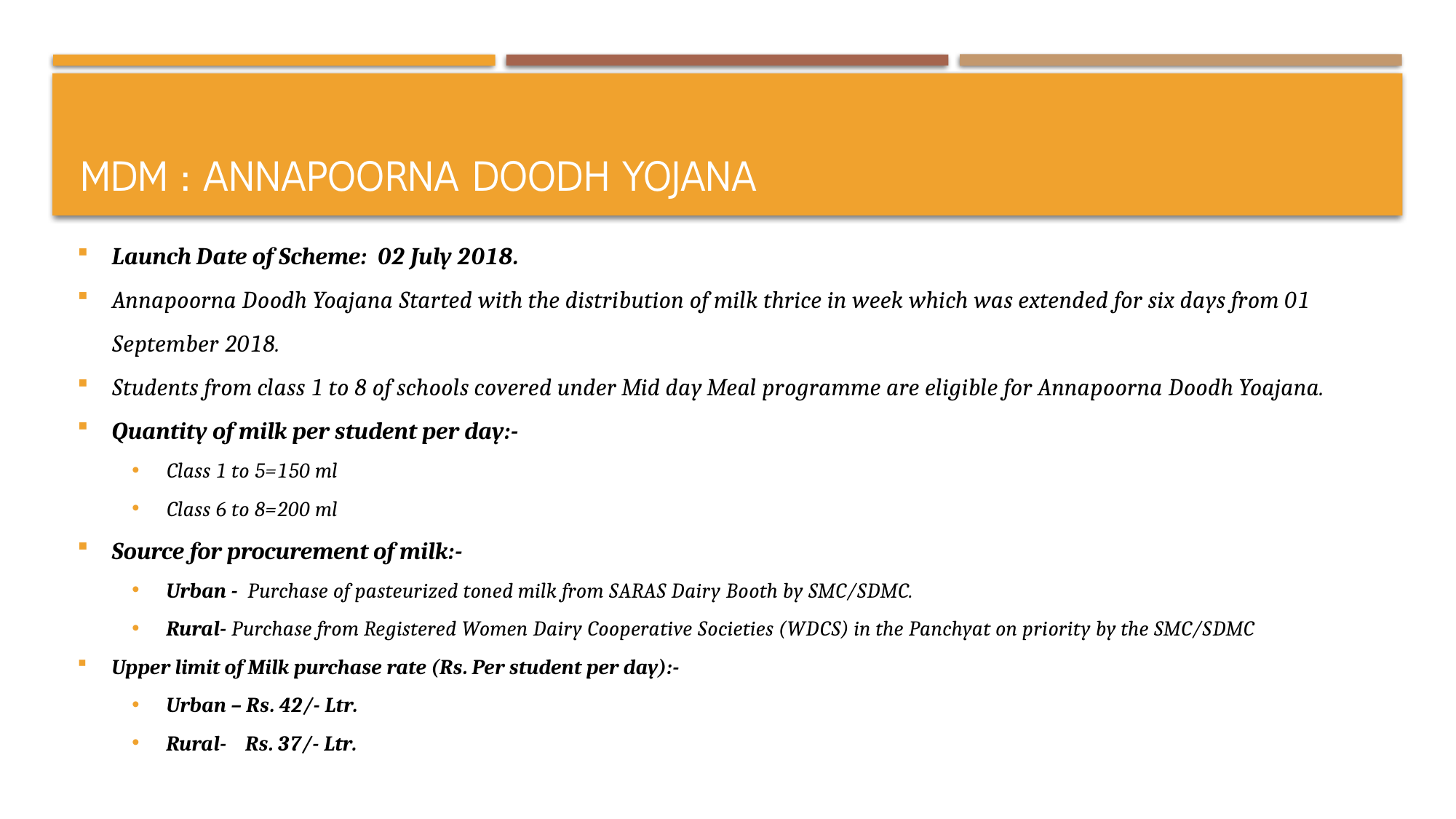

# MDM : Annapoorna doodh yojana

Launch Date of Scheme:  02 July 2018.
Annapoorna Doodh Yoajana Started with the distribution of milk thrice in week which was extended for six days from 01 September 2018.
Students from class 1 to 8 of schools covered under Mid day Meal programme are eligible for Annapoorna Doodh Yoajana.
Quantity of milk per student per day:-
Class 1 to 5=150 ml
Class 6 to 8=200 ml
Source for procurement of milk:-
Urban -  Purchase of pasteurized toned milk from SARAS Dairy Booth by SMC/SDMC.
Rural- Purchase from Registered Women Dairy Cooperative Societies (WDCS) in the Panchyat on priority by the SMC/SDMC
Upper limit of Milk purchase rate (Rs. Per student per day):-
Urban – Rs. 42/- Ltr.
Rural-    Rs. 37/- Ltr.